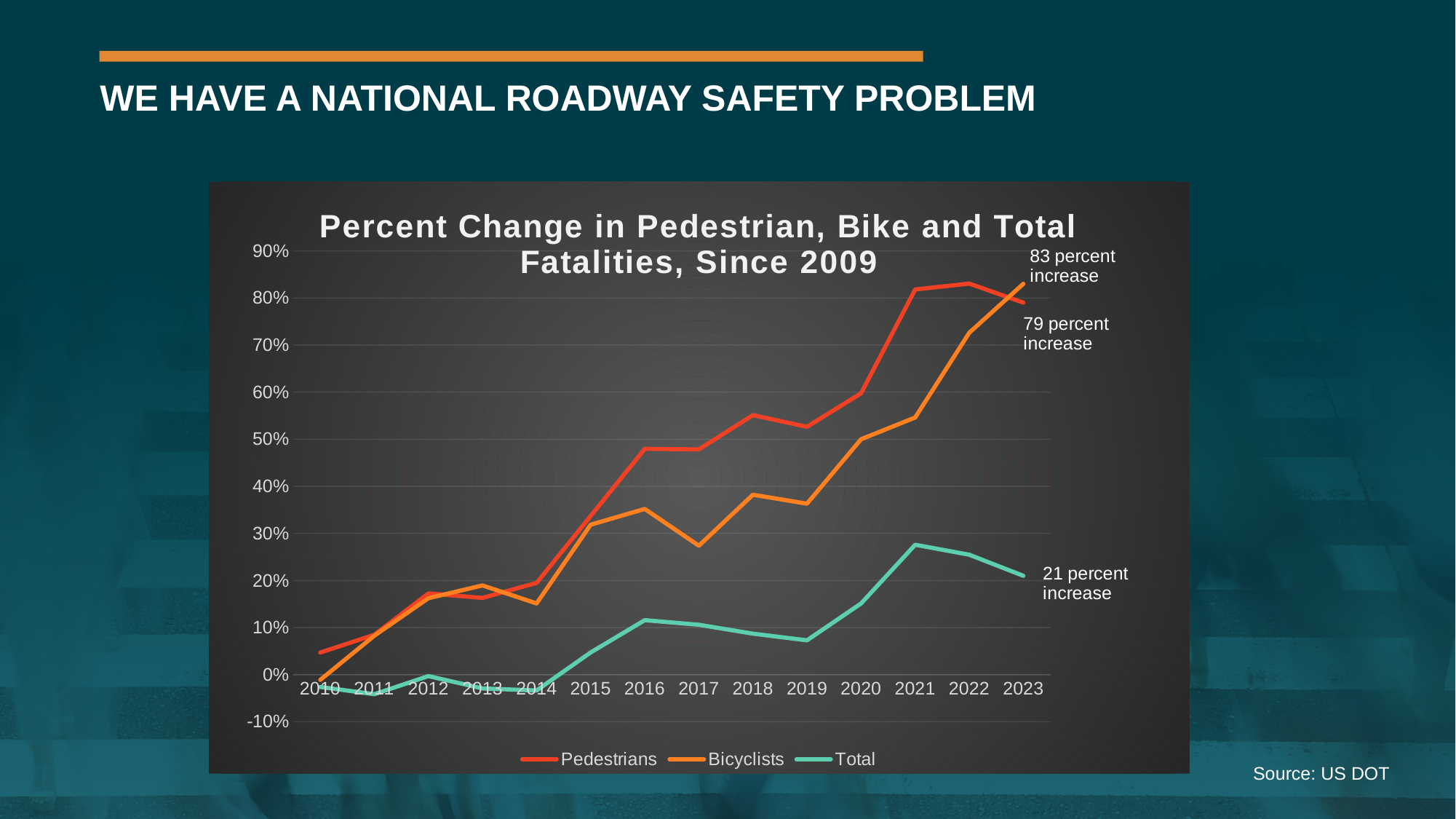

# We have a National Roadway Safety Problem

### Chart: Percent Change in Pedestrian, Bike and Total Fatalities, Since 2009

| Category | Pedestrians | Bicyclists | Total |
|---|---|---|---|
| 2010 | 0.04697006570941831 | -0.011146496815286677 | -0.02608977953546021 |
| 2011 | 0.08469213920661955 | 0.08280254777070062 | -0.041436708673966316 |
| 2012 | 0.17254806522268185 | 0.16242038216560517 | -0.0029808458519021697 |
| 2013 | 0.16305670479435386 | 0.18949044585987251 | -0.029218192013694133 |
| 2014 | 0.1949379411048917 | 0.15127388535031838 | -0.033615677478381456 |
| 2015 | 0.3370649793137017 | 0.31847133757961776 | 0.04725083375143879 |
| 2016 | 0.4796787539547336 | 0.3519108280254777 | 0.11578077501992157 |
| 2017 | 0.4784619128741787 | 0.2738853503184713 | 0.10595283770622443 |
| 2018 | 0.5512290094913603 | 0.3821656050955413 | 0.0871233361862882 |
| 2019 | 0.526405451448041 | 0.36305732484076425 | 0.07295694005843645 |
| 2020 | 0.5977123387685568 | 0.5 | 0.15122627866481708 |
| 2021 | 0.8179605743489899 | 0.5461783439490446 | 0.275861051264646 |
| 2022 | 0.8306157215867607 | 0.7261146496815287 | 0.25472951037393377 |
| 2023 | 0.79 | 0.83 | 0.21 |
Source: US DOT